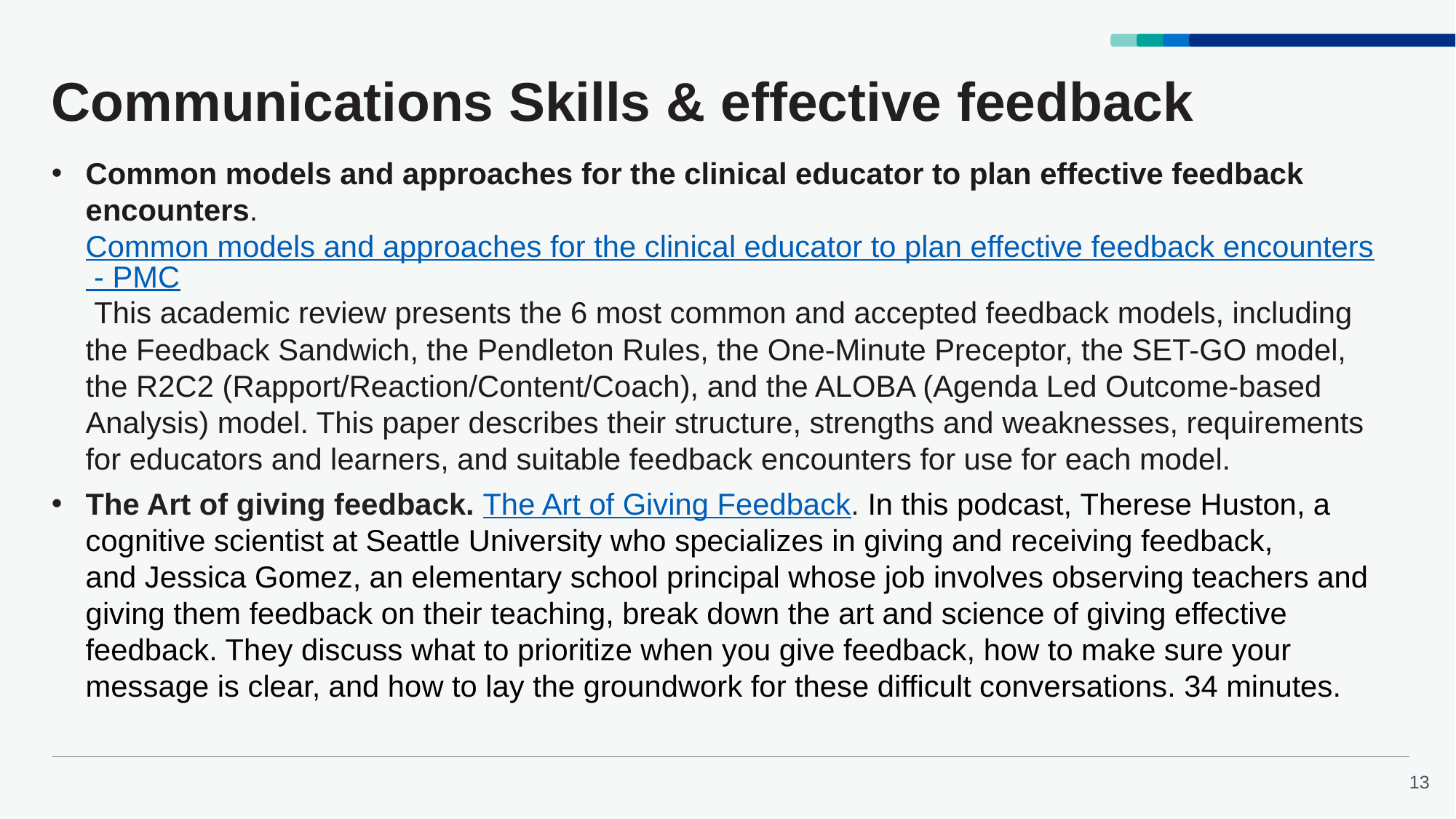

# Communications Skills & effective feedback
Common models and approaches for the clinical educator to plan effective feedback encounters. Common models and approaches for the clinical educator to plan effective feedback encounters - PMC This academic review presents the 6 most common and accepted feedback models, including the Feedback Sandwich, the Pendleton Rules, the One-Minute Preceptor, the SET-GO model, the R2C2 (Rapport/Reaction/Content/Coach), and the ALOBA (Agenda Led Outcome-based Analysis) model. This paper describes their structure, strengths and weaknesses, requirements for educators and learners, and suitable feedback encounters for use for each model.
The Art of giving feedback. The Art of Giving Feedback. In this podcast, Therese Huston, a cognitive scientist at Seattle University who specializes in giving and receiving feedback, and Jessica Gomez, an elementary school principal whose job involves observing teachers and giving them feedback on their teaching, break down the art and science of giving effective feedback. They discuss what to prioritize when you give feedback, how to make sure your message is clear, and how to lay the groundwork for these difficult conversations. 34 minutes.